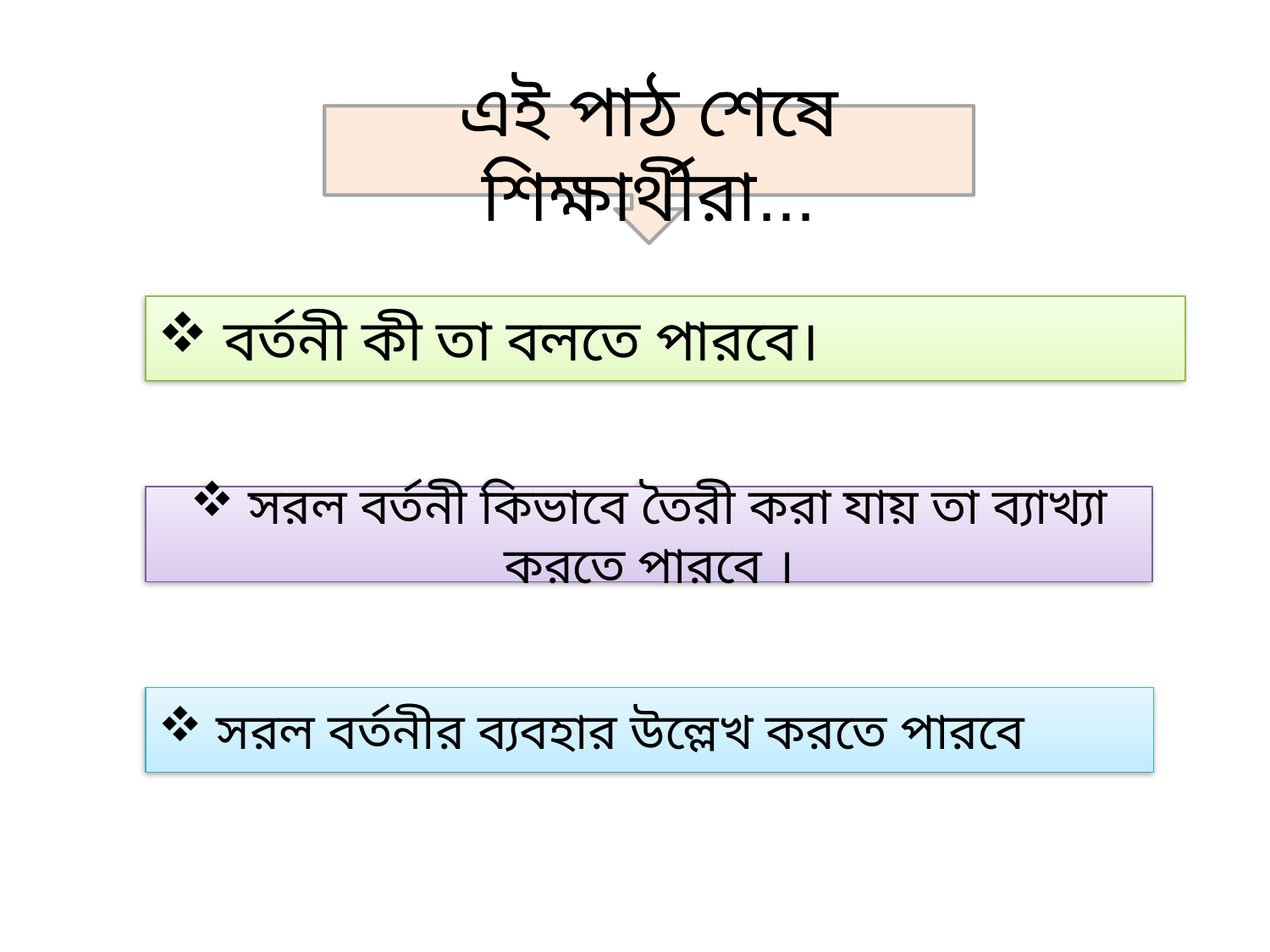

এই পাঠ শেষে শিক্ষার্থীরা...
 বর্তনী কী তা বলতে পারবে।
 সরল বর্তনী কিভাবে তৈরী করা যায় তা ব্যাখ্যা করতে পারবে ।
 সরল বর্তনীর ব্যবহার উল্লেখ করতে পারবে